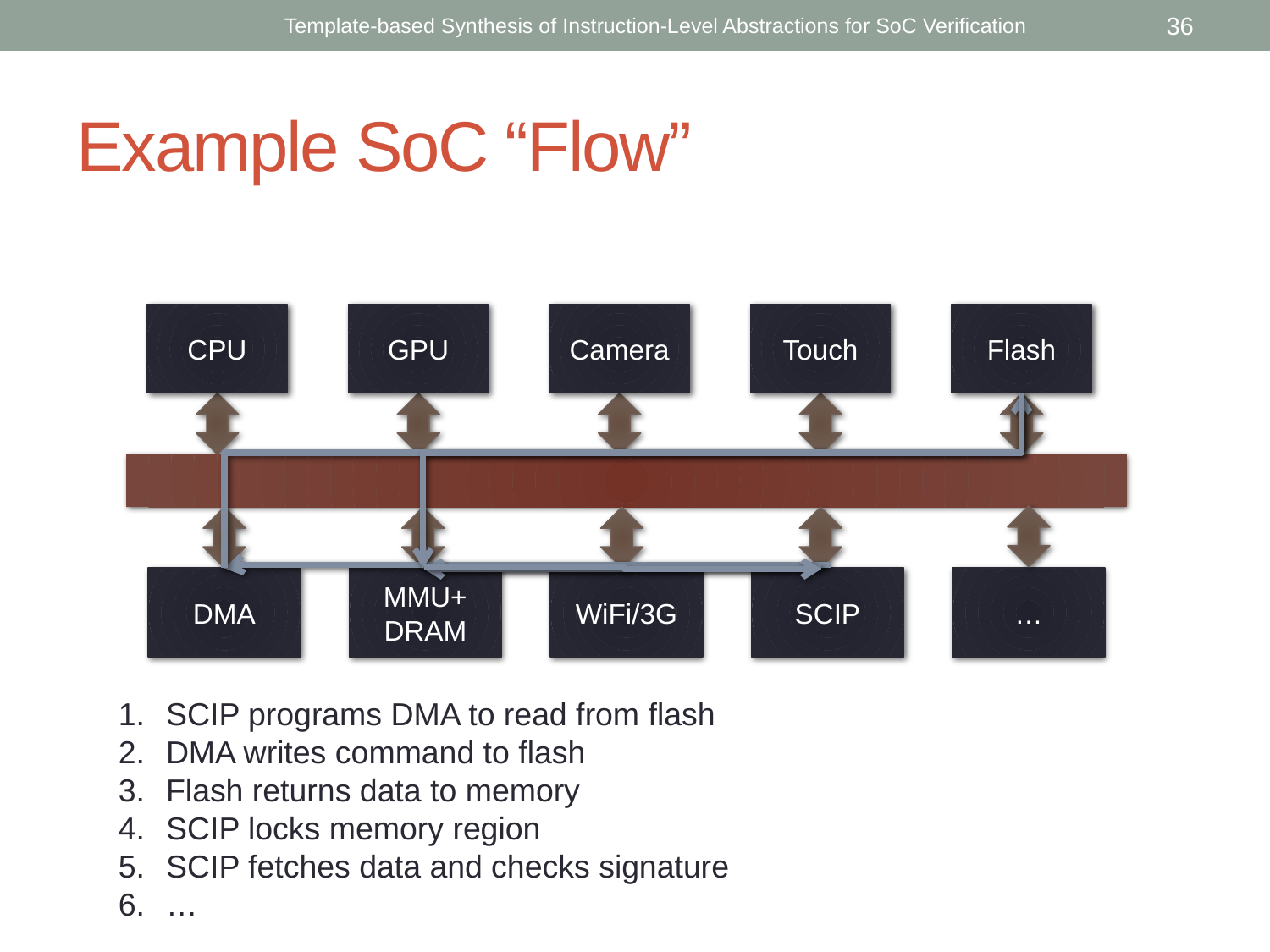

Template-based Synthesis of Instruction-Level Abstractions for SoC Verification
36
# Example SoC “Flow”
CPU
GPU
Camera
Touch
Flash

DMA
MMU+
DRAM
WiFi/3G
SCIP
…
SCIP programs DMA to read from flash
DMA writes command to flash
Flash returns data to memory
SCIP locks memory region
SCIP fetches data and checks signature
…